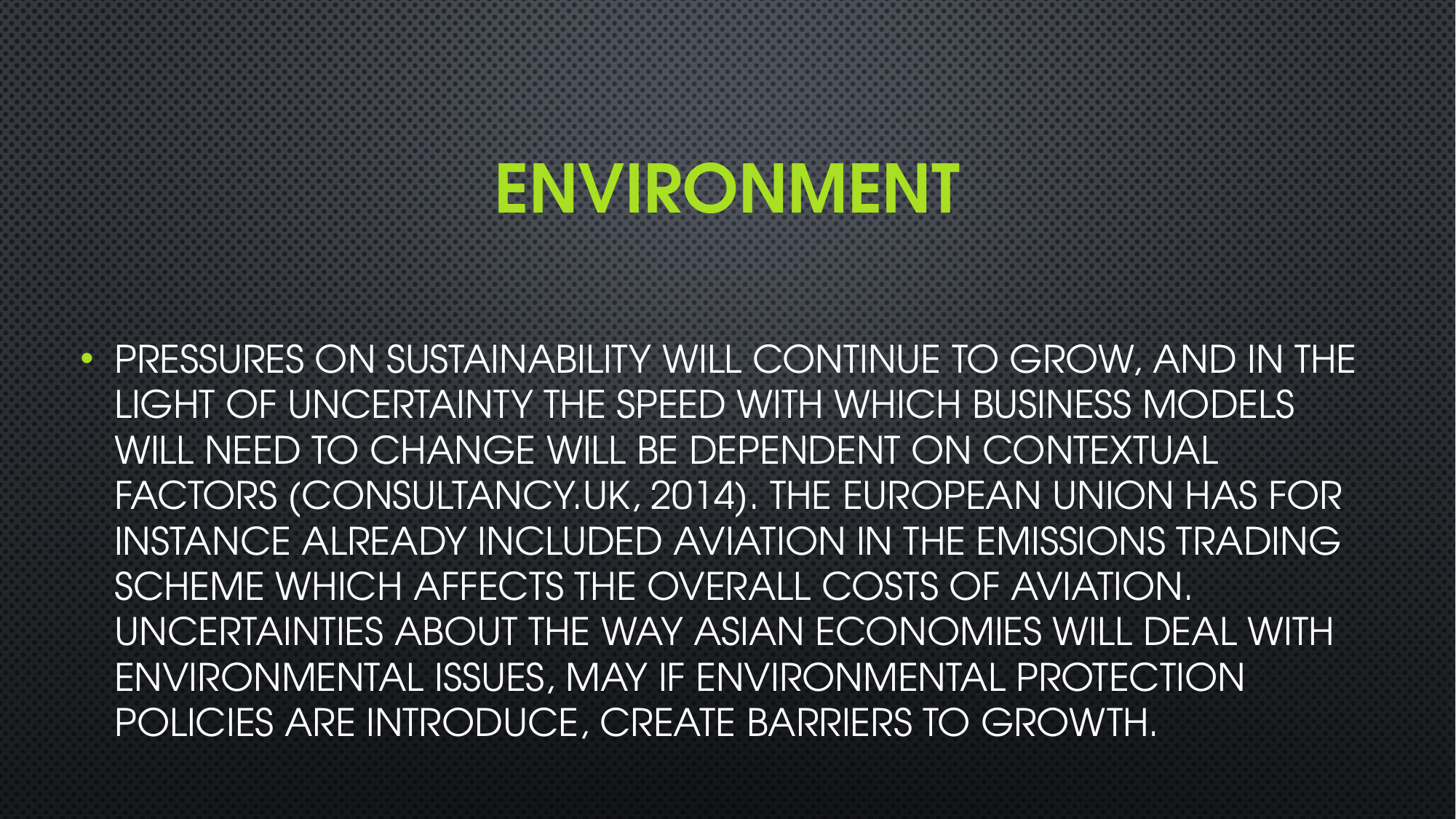

# environment

Pressures on sustainability will continue to grow, and in the light of uncertainty the speed with which business models will need to change will be dependent on contextual factors (Consultancy.uk, 2014). The European Union has for instance already included aviation in the emissions trading scheme which affects the overall costs of aviation. Uncertainties about the way Asian economies will deal with environmental issues, may if environmental protection policies are introduce, create barriers to growth.